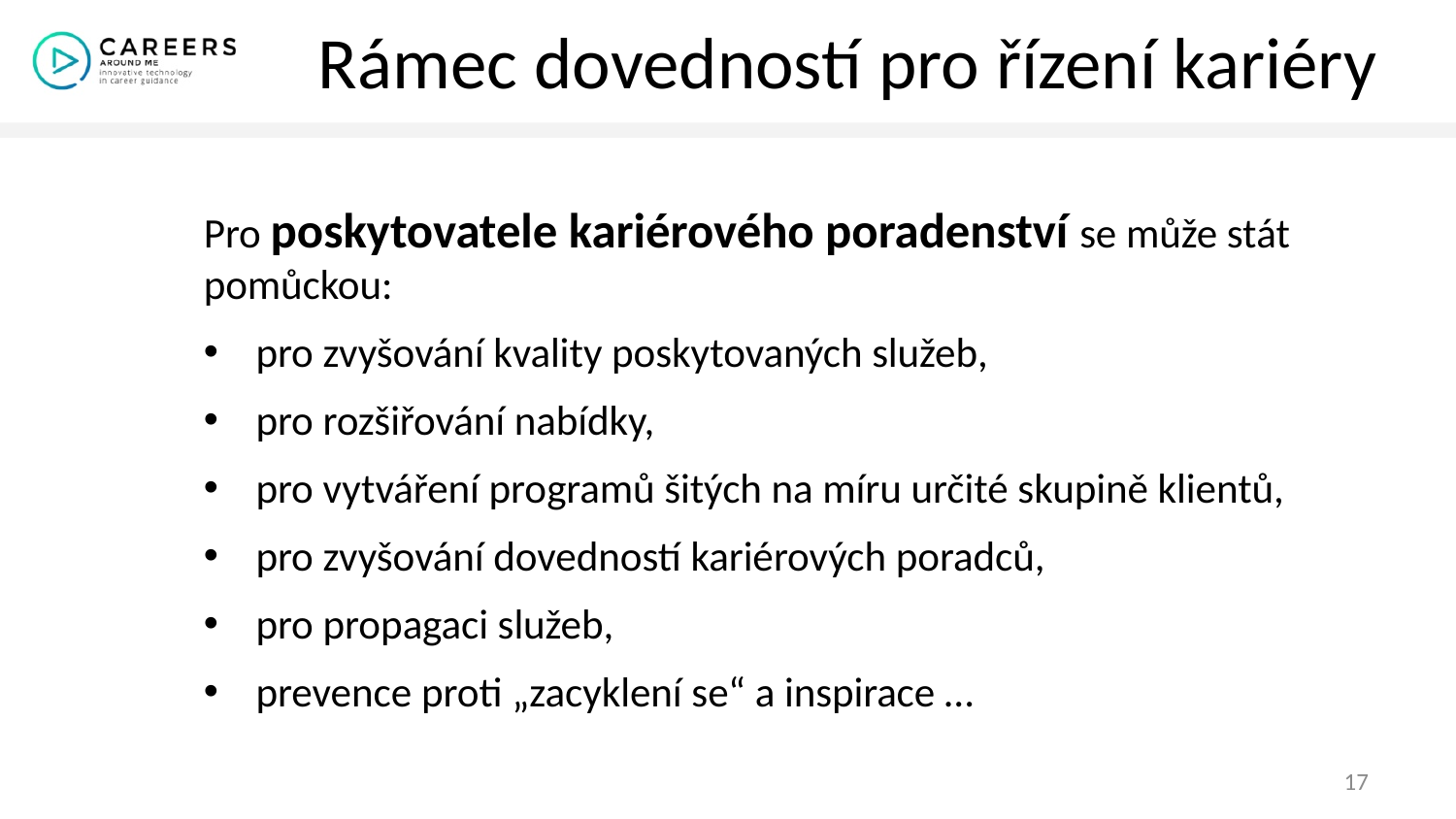

# Rámec dovedností pro řízení kariéry
Pro poskytovatele kariérového poradenství se může stát pomůckou:
pro zvyšování kvality poskytovaných služeb,
pro rozšiřování nabídky,
pro vytváření programů šitých na míru určité skupině klientů,
pro zvyšování dovedností kariérových poradců,
pro propagaci služeb,
prevence proti „zacyklení se“ a inspirace …
17